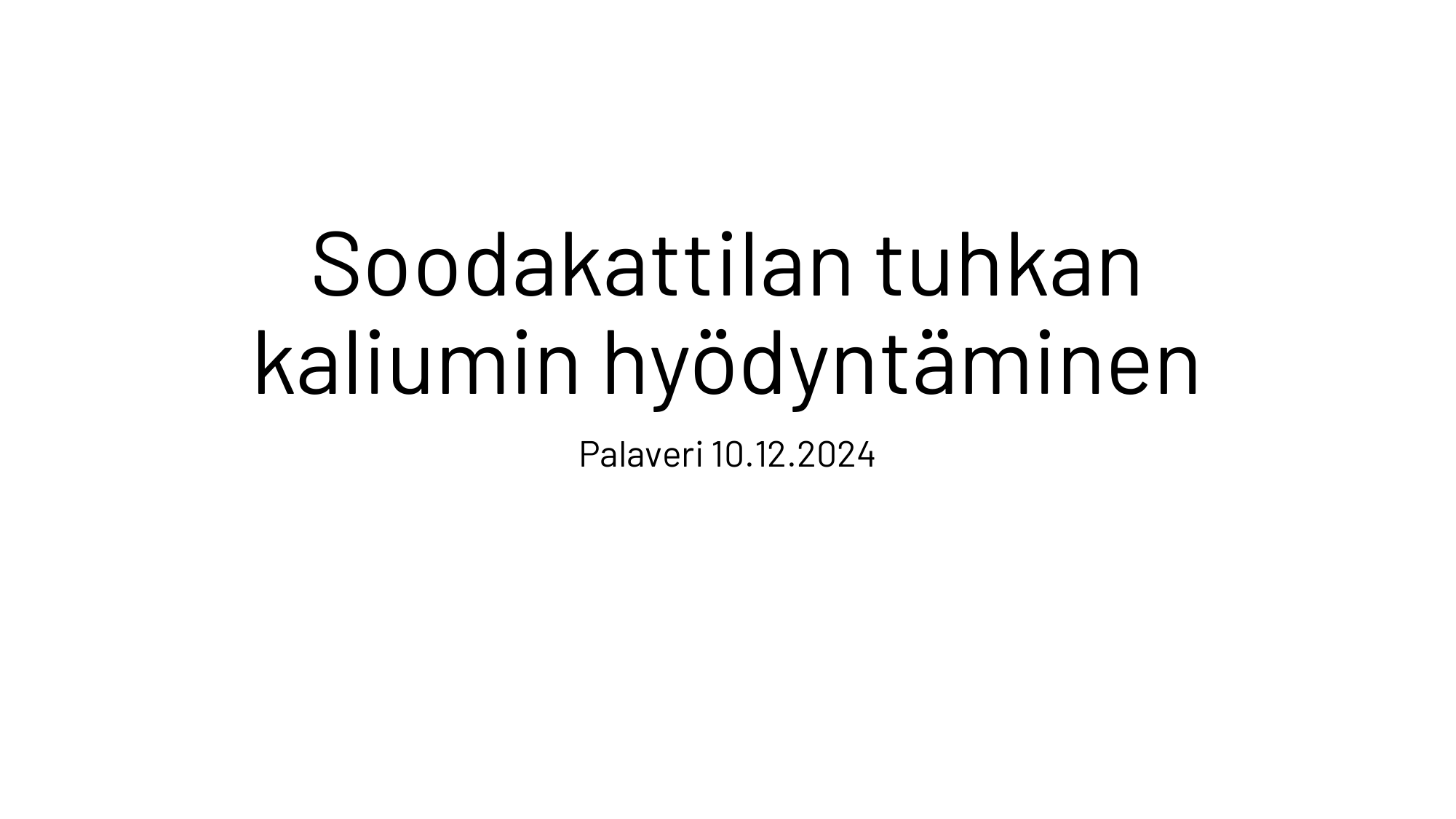

# Soodakattilan tuhkan kaliumin hyödyntäminen
Palaveri 10.12.2024